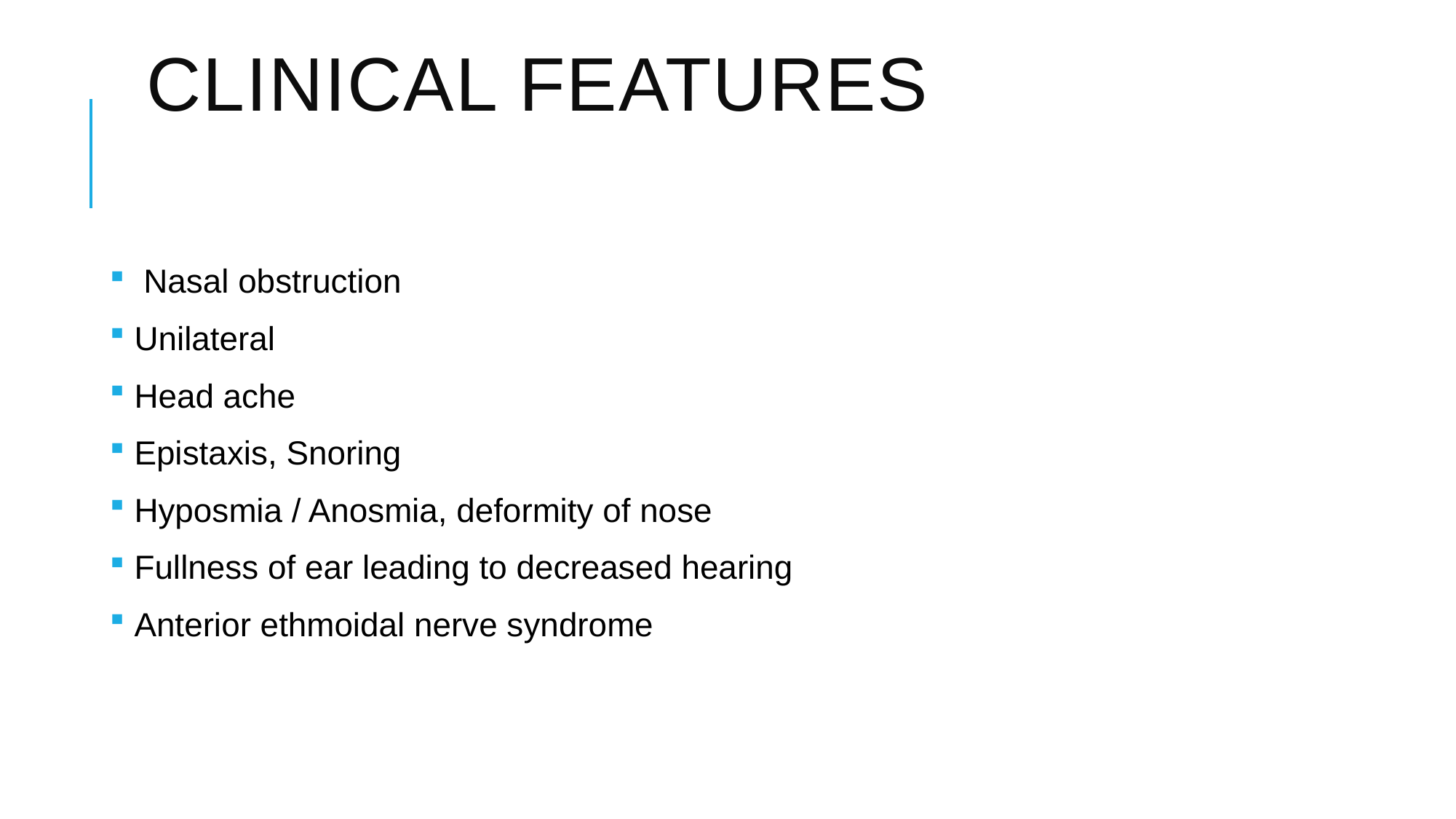

# CLINICAL FEATURES

  Nasal obstruction
 Unilateral
 Head ache
 Epistaxis, Snoring
 Hyposmia / Anosmia, deformity of nose
 Fullness of ear leading to decreased hearing
 Anterior ethmoidal nerve syndrome